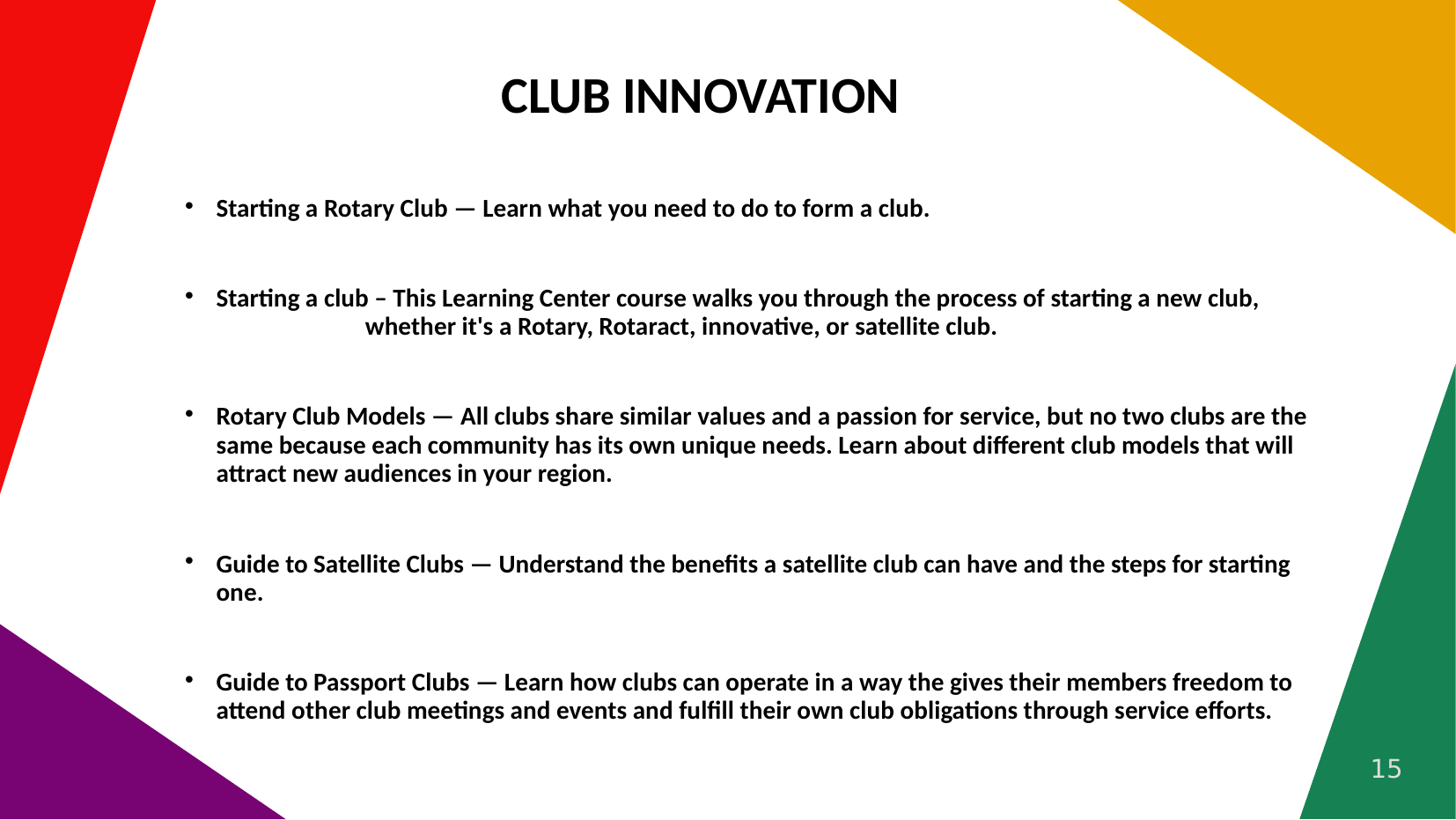

CLUB INNOVATION

Starting a Rotary Club — Learn what you need to do to form a club.

Starting a club – This Learning Center course walks you through the process of starting a new club,    		   whether it's a Rotary, Rotaract, innovative, or satellite club.

Rotary Club Models — All clubs share similar values and a passion for service, but no two clubs are the same because each community has its own unique needs. Learn about different club models that will attract new audiences in your region.

Guide to Satellite Clubs — Understand the benefits a satellite club can have and the steps for starting one.

Guide to Passport Clubs — Learn how clubs can operate in a way the gives their members freedom to attend other club meetings and events and fulfill their own club obligations through service efforts.
15